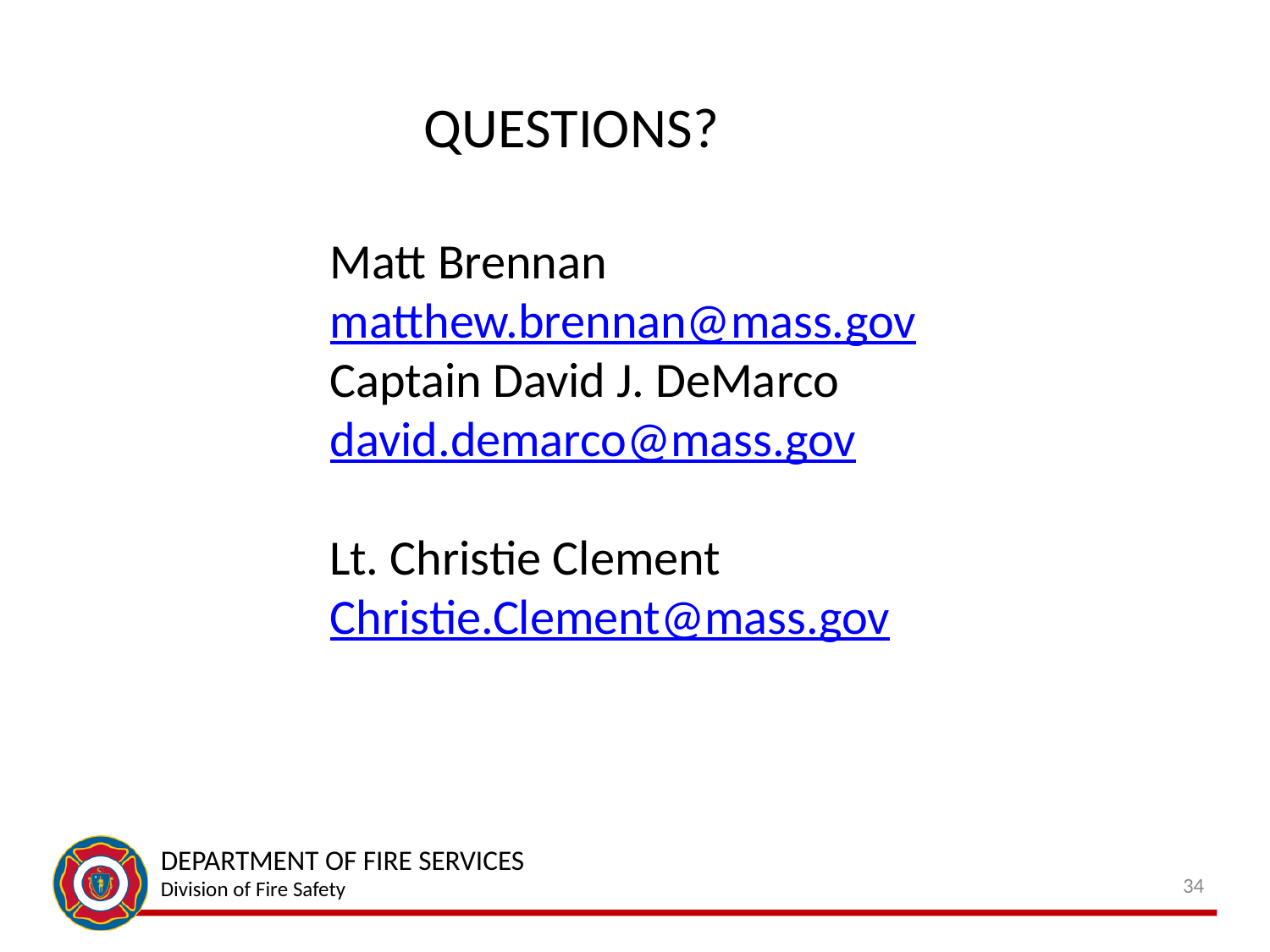

QUESTIONS?
Matt Brennan
matthew.brennan@mass.gov
Captain David J. DeMarco
david.demarco@mass.gov

Lt. Christie Clement
Christie.Clement@mass.gov

34